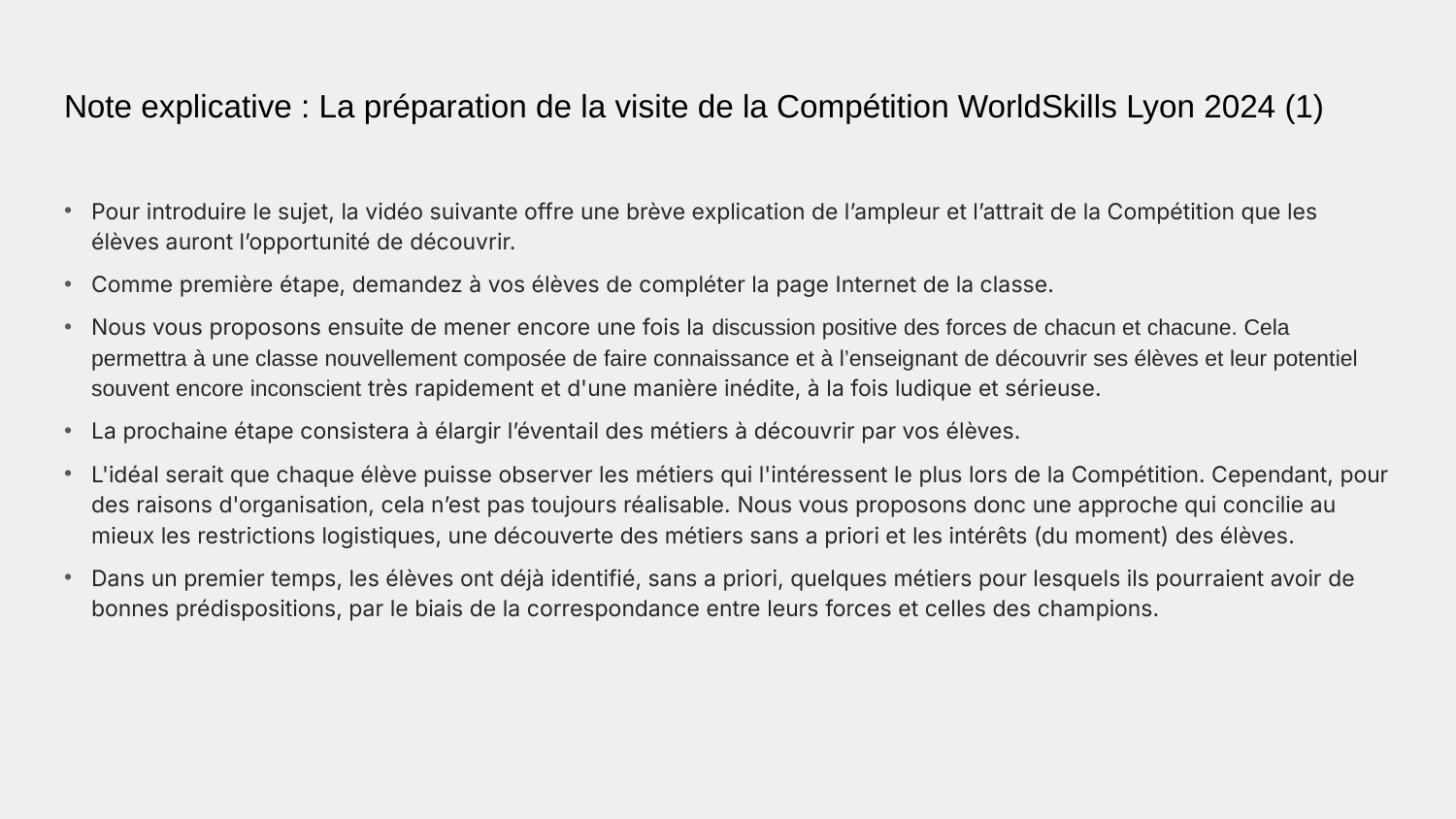

# Note explicative : La préparation de la visite de la Compétition WorldSkills Lyon 2024 (1)
Pour introduire le sujet, la vidéo suivante offre une brève explication de l’ampleur et l’attrait de la Compétition que les élèves auront l’opportunité de découvrir.​
Comme première étape, demandez à vos élèves de compléter la page Internet de la classe.​
Nous vous proposons ensuite de mener encore une fois la discussion positive des forces de chacun et chacune. Cela permettra à une classe nouvellement composée de faire connaissance et à l’enseignant de découvrir ses élèves et leur potentiel souvent encore inconscient très rapidement et d'une manière inédite, à la fois ludique et sérieuse.​
La prochaine étape consistera à élargir l’éventail des métiers à découvrir par vos élèves.​
L'idéal serait que chaque élève puisse observer les métiers qui l'intéressent le plus lors de la Compétition. Cependant, pour des raisons d'organisation, cela n’est pas toujours réalisable. Nous vous proposons donc une approche qui concilie au mieux les restrictions logistiques, une découverte des métiers sans a priori et les intérêts (du moment) des élèves.​
Dans un premier temps, les élèves ont déjà identifié, sans a priori, quelques métiers pour lesquels ils pourraient avoir de bonnes prédispositions, par le biais de la correspondance entre leurs forces et celles des champions.